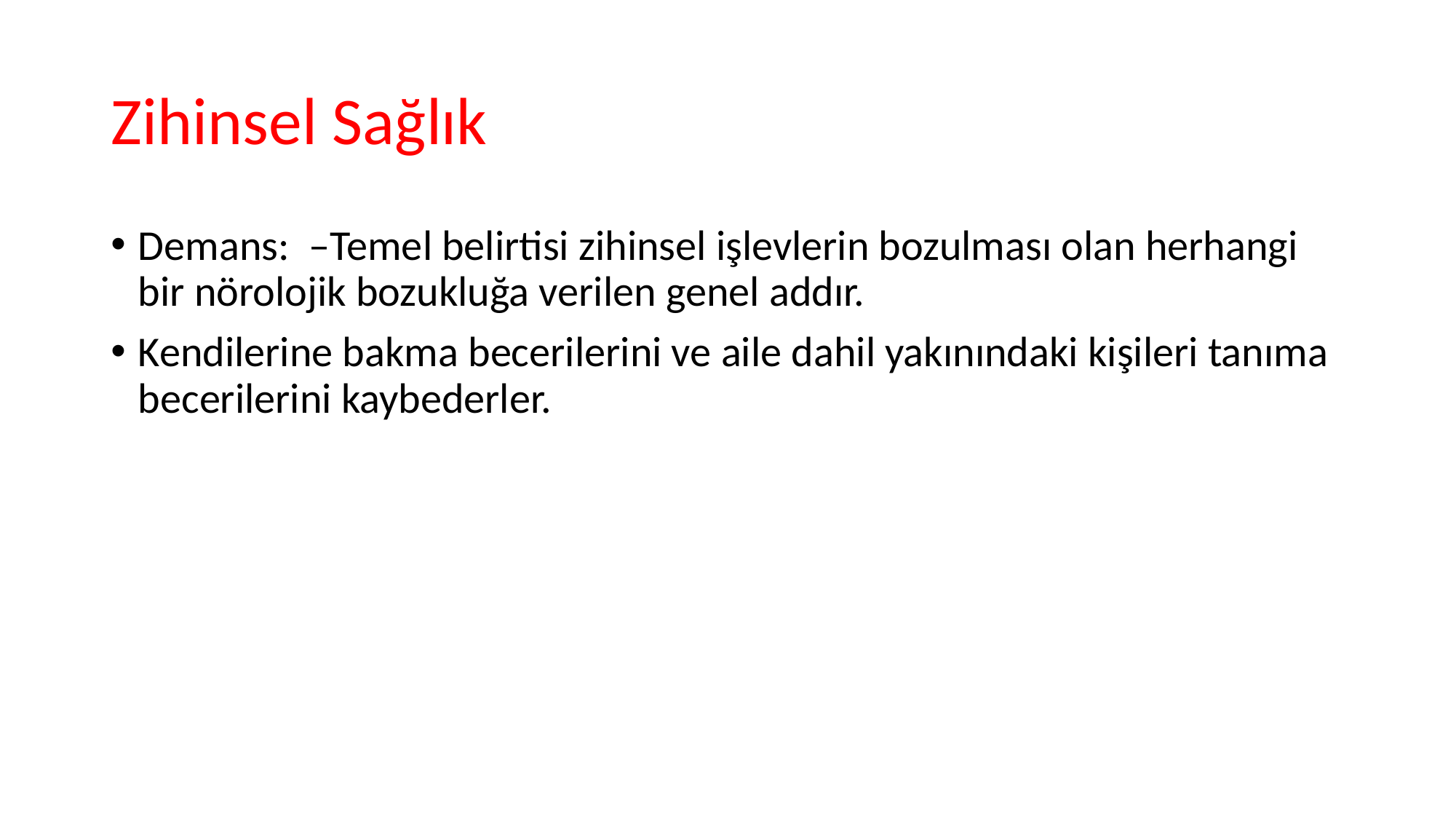

# Zihinsel Sağlık
Demans:  –Temel belirtisi zihinsel işlevlerin bozulması olan herhangi bir nörolojik bozukluğa verilen genel addır.
Kendilerine bakma becerilerini ve aile dahil yakınındaki kişileri tanıma becerilerini kaybederler.